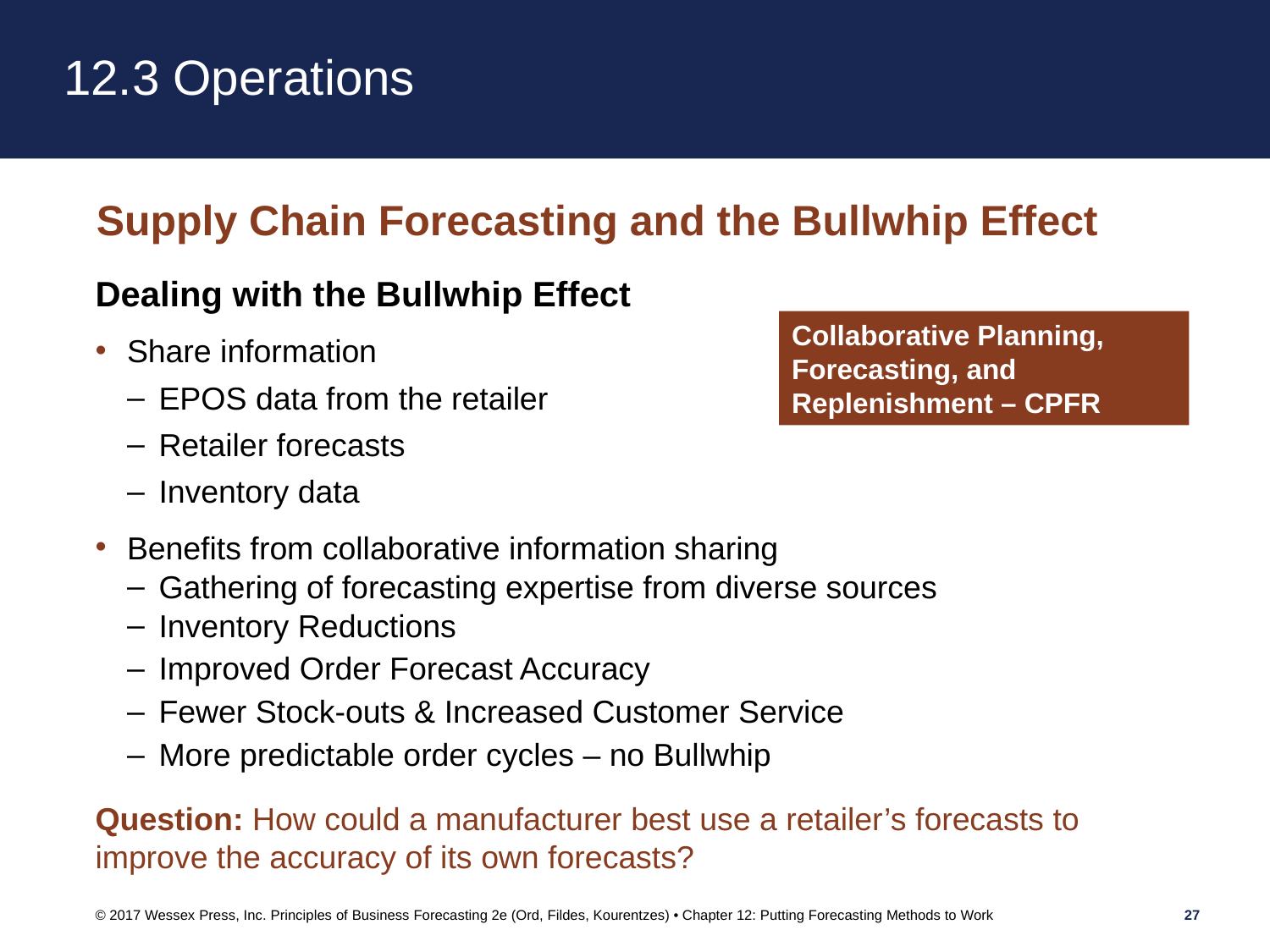

# 12.3 Operations
Supply Chain Forecasting and the Bullwhip Effect
Dealing with the Bullwhip Effect
Share information
EPOS data from the retailer
Retailer forecasts
Inventory data
Benefits from collaborative information sharing
Gathering of forecasting expertise from diverse sources
Inventory Reductions
Improved Order Forecast Accuracy
Fewer Stock-outs & Increased Customer Service
More predictable order cycles – no Bullwhip
Collaborative Planning, Forecasting, and Replenishment – CPFR
Question: How could a manufacturer best use a retailer’s forecasts to improve the accuracy of its own forecasts?
© 2017 Wessex Press, Inc. Principles of Business Forecasting 2e (Ord, Fildes, Kourentzes) • Chapter 12: Putting Forecasting Methods to Work
27